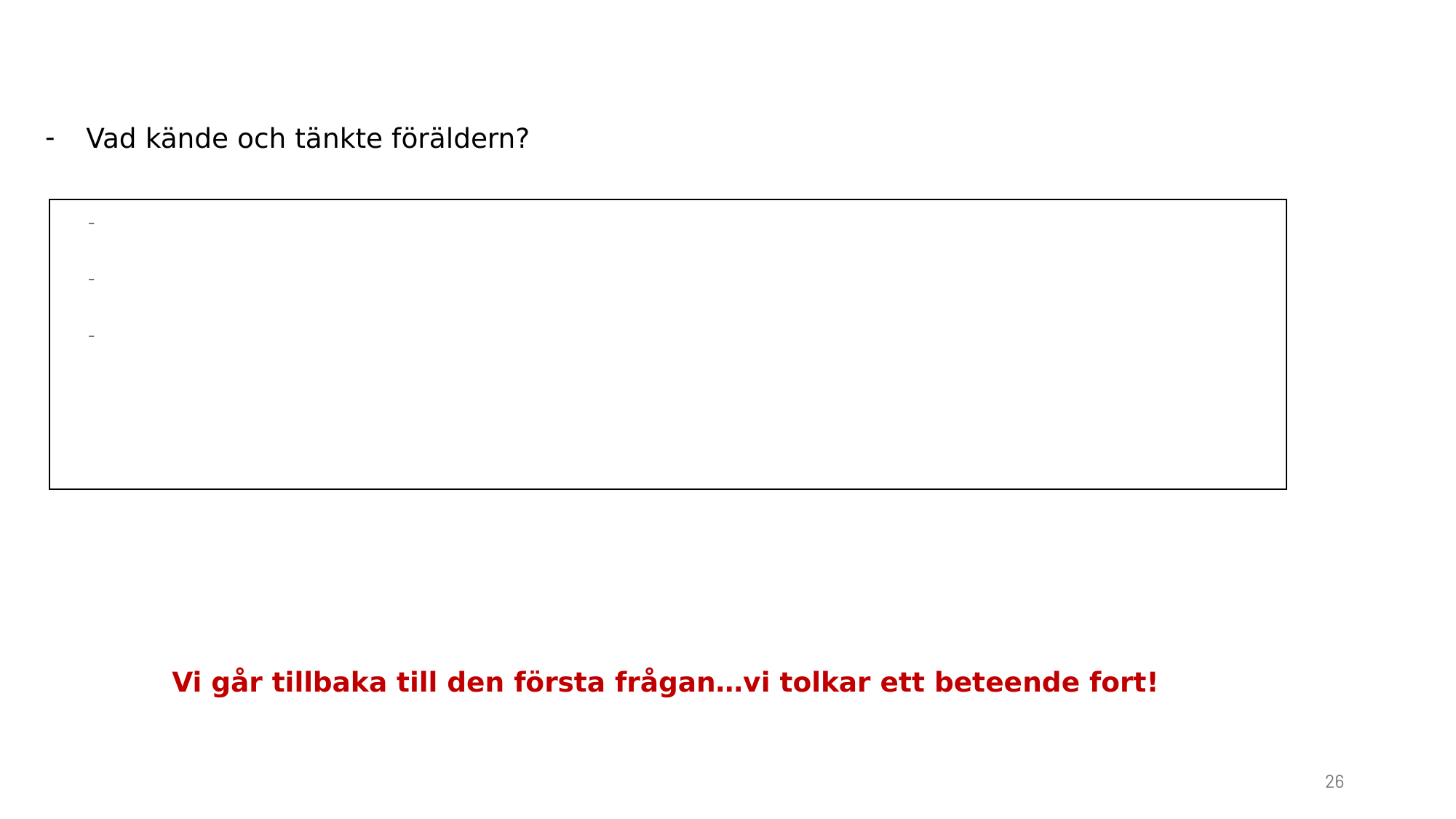

Vad kände och tänkte föräldern?
-
-
-
Vi går tillbaka till den första frågan…vi tolkar ett beteende fort!
26